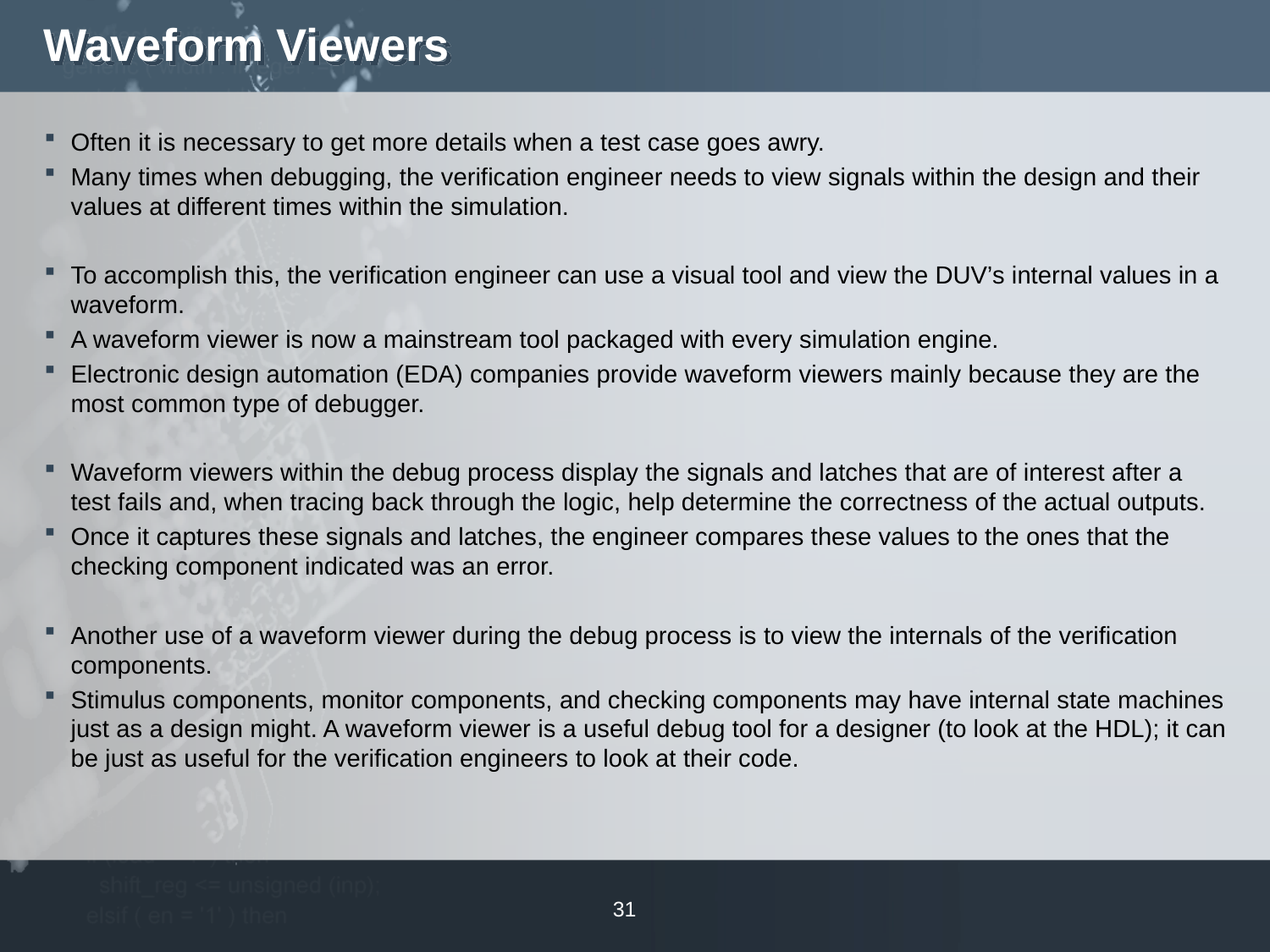

# Waveform Viewers
Often it is necessary to get more details when a test case goes awry.
Many times when debugging, the verification engineer needs to view signals within the design and their values at different times within the simulation.

To accomplish this, the verification engineer can use a visual tool and view the DUV’s internal values in a waveform.
A waveform viewer is now a mainstream tool packaged with every simulation engine.
Electronic design automation (EDA) companies provide waveform viewers mainly because they are the most common type of debugger.

Waveform viewers within the debug process display the signals and latches that are of interest after a test fails and, when tracing back through the logic, help determine the correctness of the actual outputs.
Once it captures these signals and latches, the engineer compares these values to the ones that the checking component indicated was an error.

Another use of a waveform viewer during the debug process is to view the internals of the verification components.
Stimulus components, monitor components, and checking components may have internal state machines just as a design might. A waveform viewer is a useful debug tool for a designer (to look at the HDL); it can be just as useful for the verification engineers to look at their code.
31